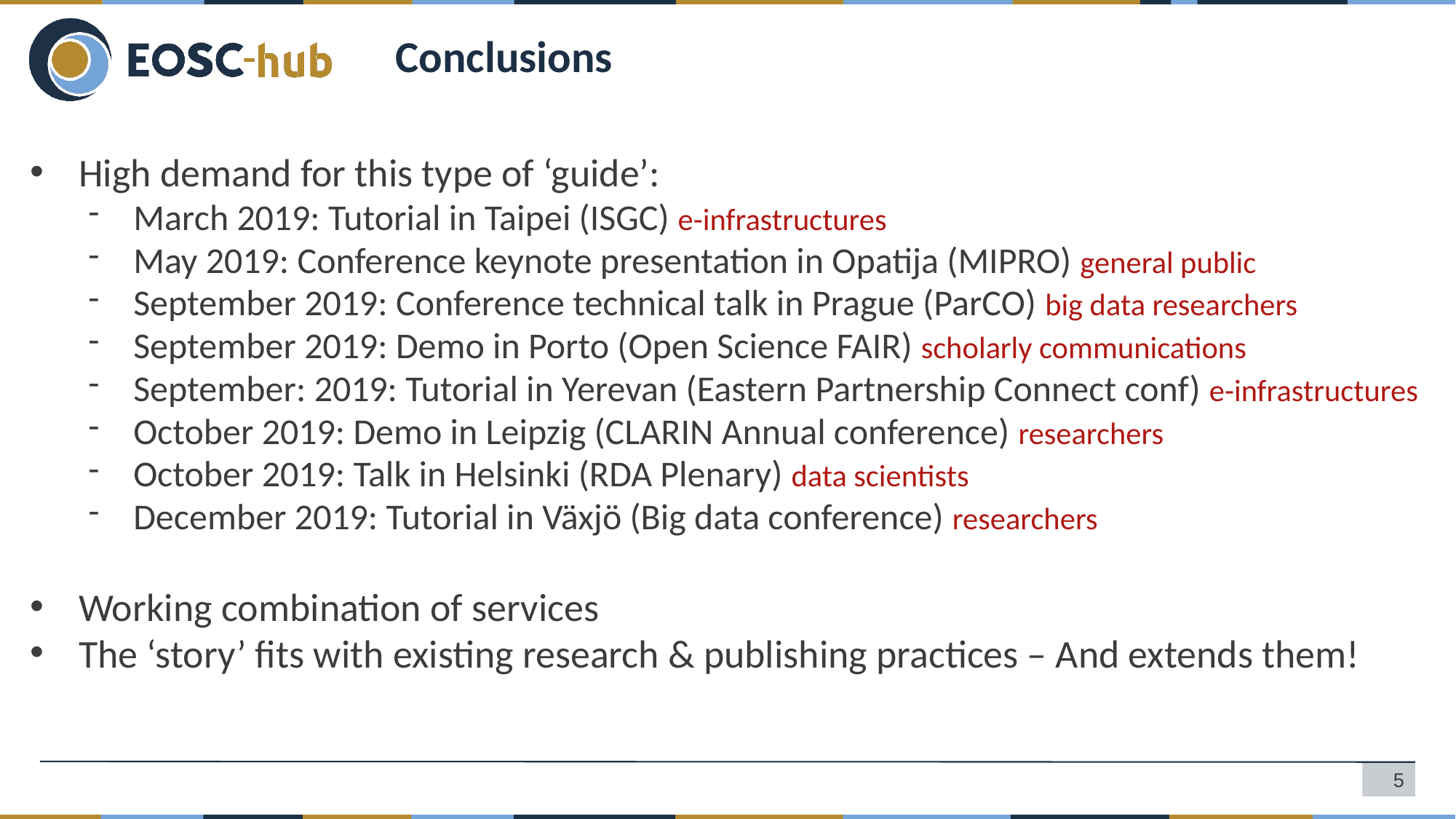

# Conclusions
High demand for this type of ‘guide’:
March 2019: Tutorial in Taipei (ISGC) e-infrastructures
May 2019: Conference keynote presentation in Opatija (MIPRO) general public
September 2019: Conference technical talk in Prague (ParCO) big data researchers
September 2019: Demo in Porto (Open Science FAIR) scholarly communications
September: 2019: Tutorial in Yerevan (Eastern Partnership Connect conf) e-infrastructures
October 2019: Demo in Leipzig (CLARIN Annual conference) researchers
October 2019: Talk in Helsinki (RDA Plenary) data scientists
December 2019: Tutorial in Växjö (Big data conference) researchers

Working combination of services
The ‘story’ fits with existing research & publishing practices – And extends them!

5